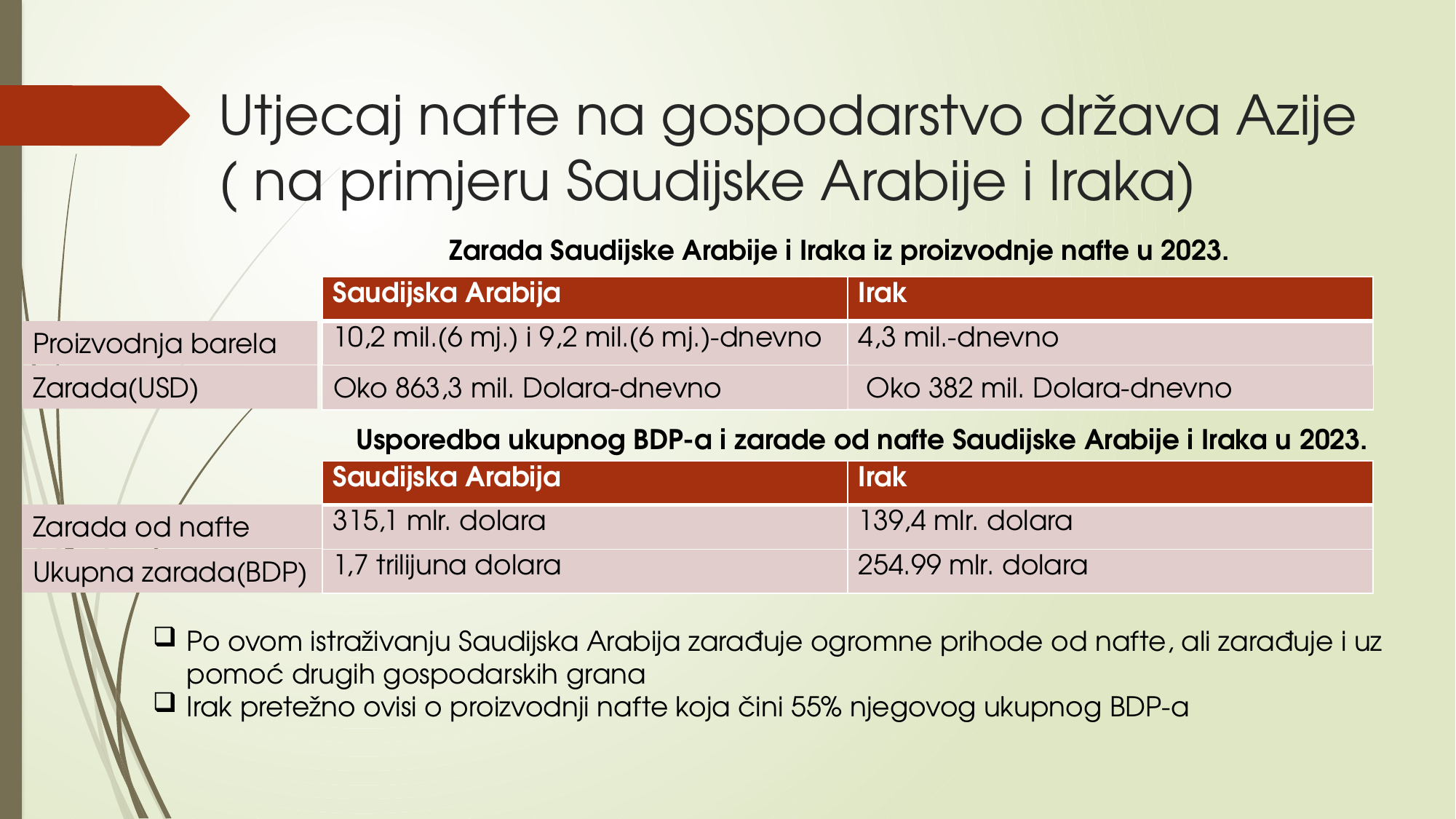

# Utjecaj nafte na gospodarstvo država Azije ( na primjeru Saudijske Arabije i Iraka)
Zarada Saudijske Arabije i Iraka iz proizvodnje nafte u 2023.
| Saudijska Arabija | Irak |
| --- | --- |
| 10,2 mil.(6 mj.) i 9,2 mil.(6 mj.)-dnevno | 4,3 mil.-dnevno |
|  |  |
Proizvodnja barela
Zarada(USD)
 Oko 382 mil. Dolara-dnevno
Oko 863,3 mil. Dolara-dnevno
Usporedba ukupnog BDP-a i zarade od nafte Saudijske Arabije i Iraka u 2023.
| Saudijska Arabija | Irak |
| --- | --- |
| 315,1 mlr. dolara | 139,4 mlr. dolara |
| 1,7 trilijuna dolara | 254.99 mlr. dolara |
Zarada od nafte
 Oko 382 mil. Dolara-dnevno
Ukupna zarada(BDP)
Po ovom istraživanju Saudijska Arabija zarađuje ogromne prihode od nafte, ali zarađuje i uz pomoć drugih gospodarskih grana
Irak pretežno ovisi o proizvodnji nafte koja čini 55% njegovog ukupnog BDP-a